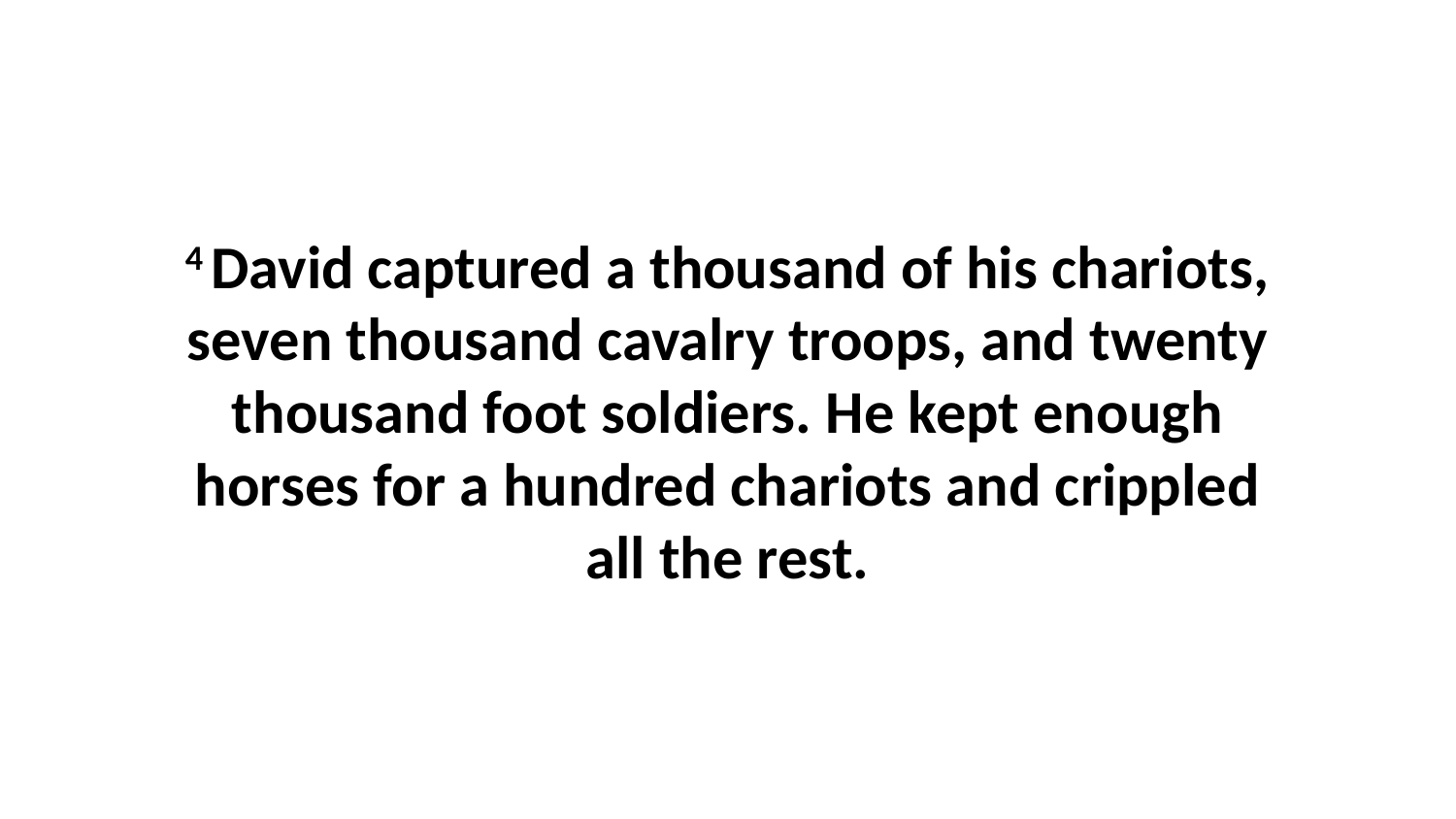

4 David captured a thousand of his chariots, seven thousand cavalry troops, and twenty thousand foot soldiers. He kept enough horses for a hundred chariots and crippled all the rest.